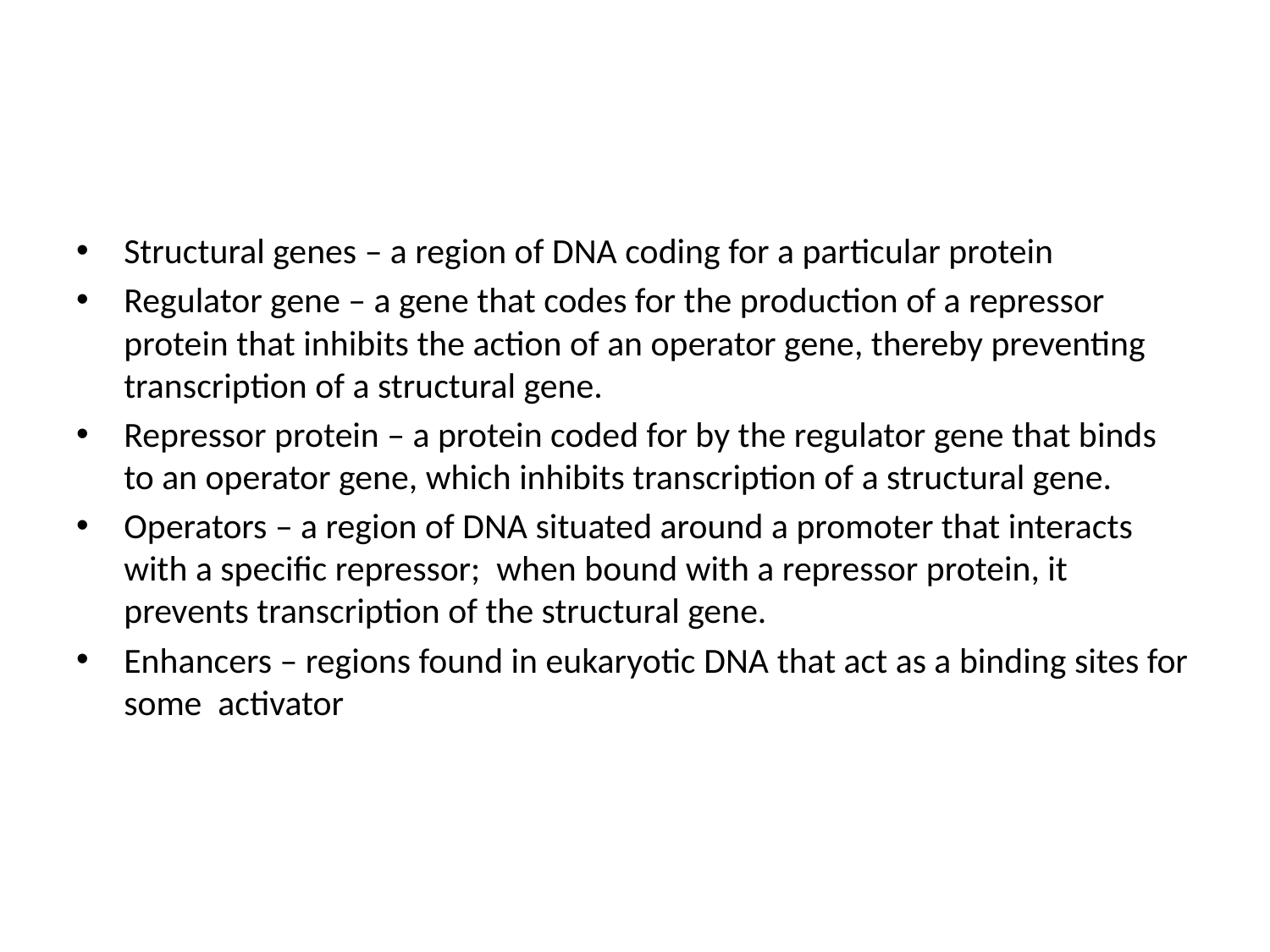

#
Structural genes – a region of DNA coding for a particular protein
Regulator gene – a gene that codes for the production of a repressor protein that inhibits the action of an operator gene, thereby preventing transcription of a structural gene.
Repressor protein – a protein coded for by the regulator gene that binds to an operator gene, which inhibits transcription of a structural gene.
Operators – a region of DNA situated around a promoter that interacts with a specific repressor;  when bound with a repressor protein, it prevents transcription of the structural gene.
Enhancers – regions found in eukaryotic DNA that act as a binding sites for some  activator